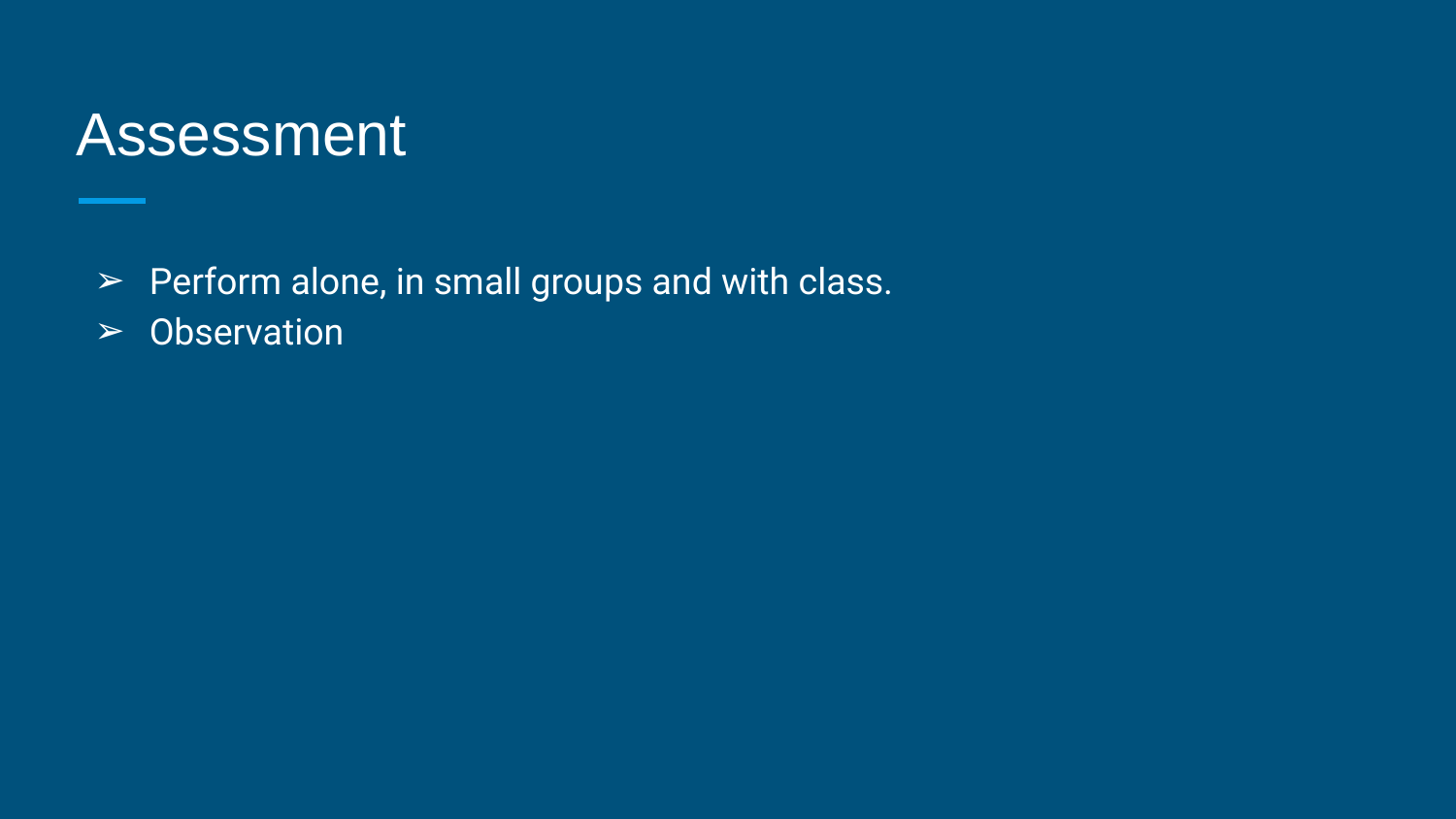

# Assessment
Perform alone, in small groups and with class.
Observation